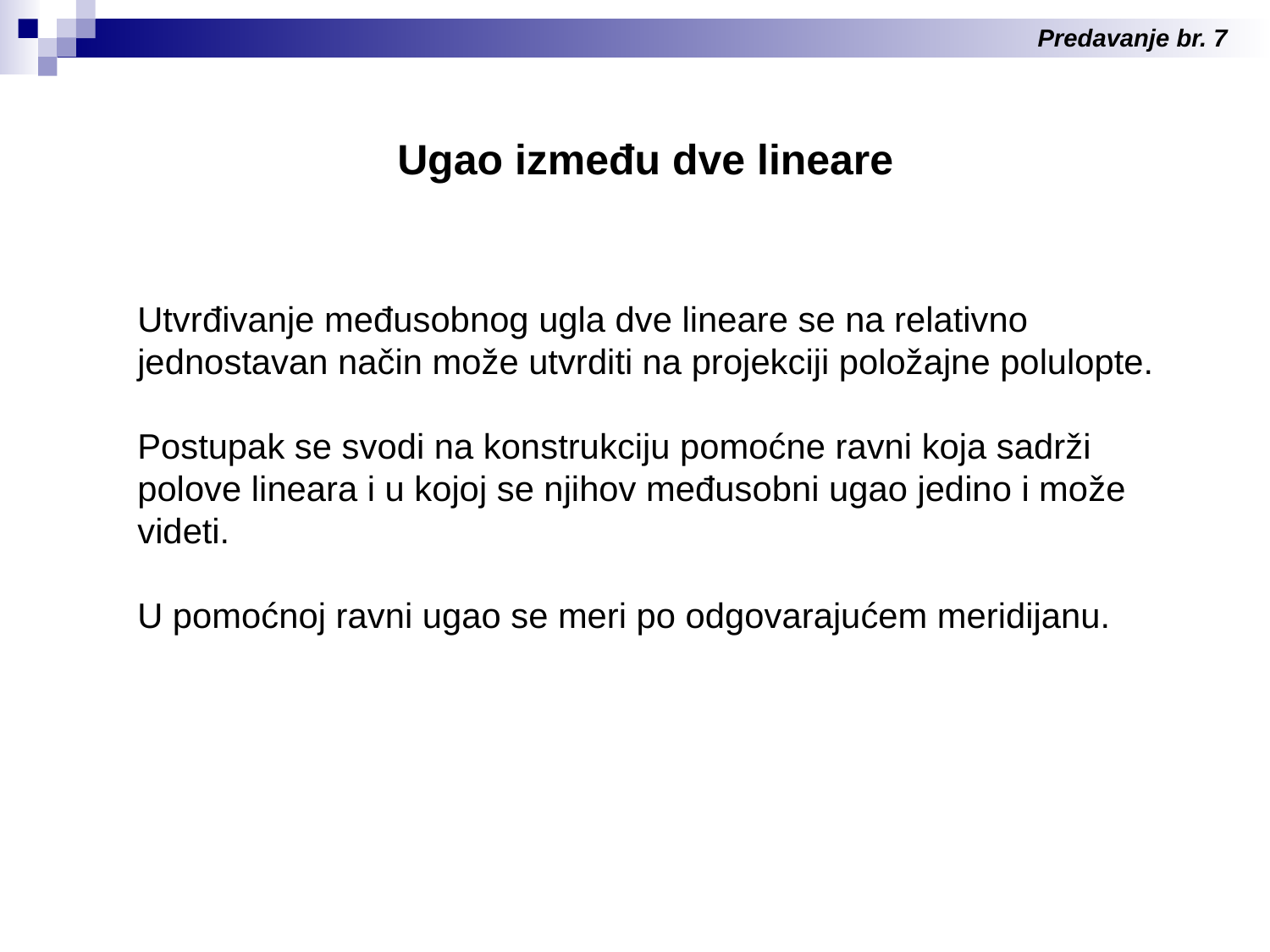

Predavanje br. 7
Ugao između dve lineare
Utvrđivanje međusobnog ugla dve lineare se na relativno jednostavan način može utvrditi na projekciji položajne polulopte.

Postupak se svodi na konstrukciju pomoćne ravni koja sadrži polove lineara i u kojoj se njihov međusobni ugao jedino i može videti.

U pomoćnoj ravni ugao se meri po odgovarajućem meridijanu.